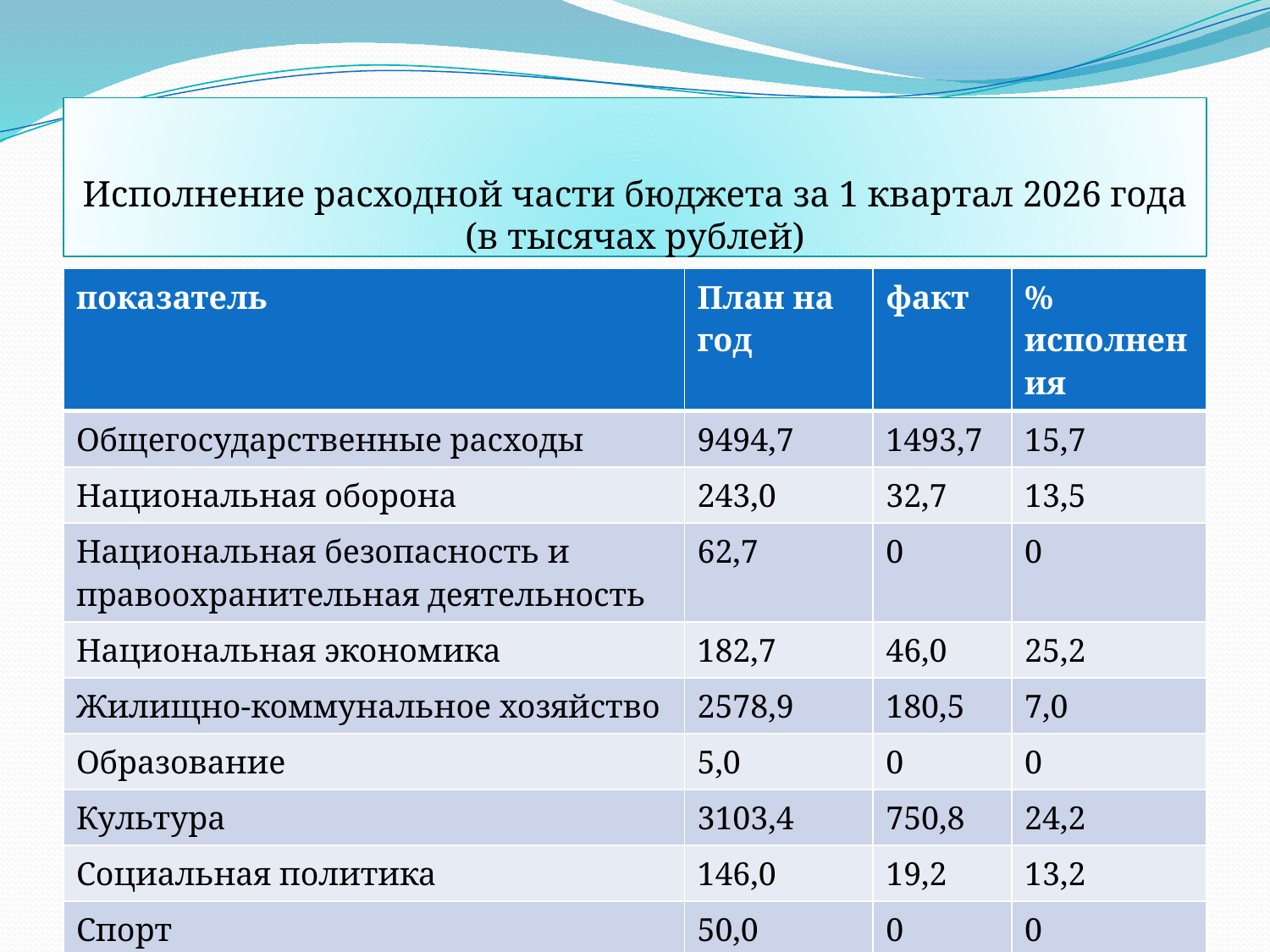

# Исполнение расходной части бюджета за 1 квартал 2026 года (в тысячах рублей)
| показатель | План на год | факт | % исполнения |
| --- | --- | --- | --- |
| Общегосударственные расходы | 9494,7 | 1493,7 | 15,7 |
| Национальная оборона | 243,0 | 32,7 | 13,5 |
| Национальная безопасность и правоохранительная деятельность | 62,7 | 0 | 0 |
| Национальная экономика | 182,7 | 46,0 | 25,2 |
| Жилищно-коммунальное хозяйство | 2578,9 | 180,5 | 7,0 |
| Образование | 5,0 | 0 | 0 |
| Культура | 3103,4 | 750,8 | 24,2 |
| Социальная политика | 146,0 | 19,2 | 13,2 |
| Спорт | 50,0 | 0 | 0 |
| ВСЕГО | 15876,4 | 2523,0 | 15,9 |